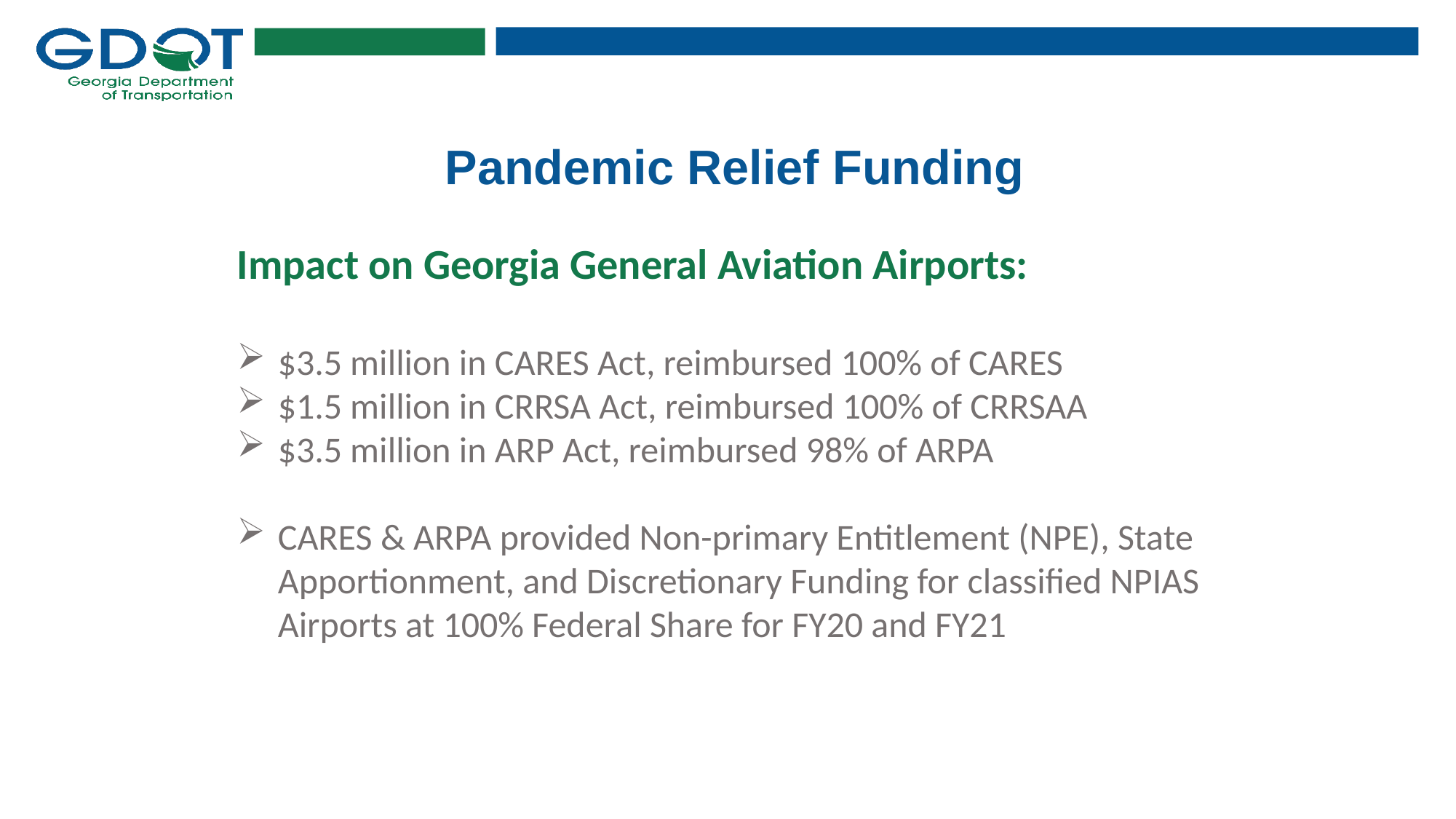

# Pandemic Relief Funding
Impact on Georgia General Aviation Airports:

$3.5 million in CARES Act, reimbursed 100% of CARES
$1.5 million in CRRSA Act, reimbursed 100% of CRRSAA
$3.5 million in ARP Act, reimbursed 98% of ARPA

CARES & ARPA provided Non-primary Entitlement (NPE), State Apportionment, and Discretionary Funding for classified NPIAS Airports at 100% Federal Share for FY20 and FY21